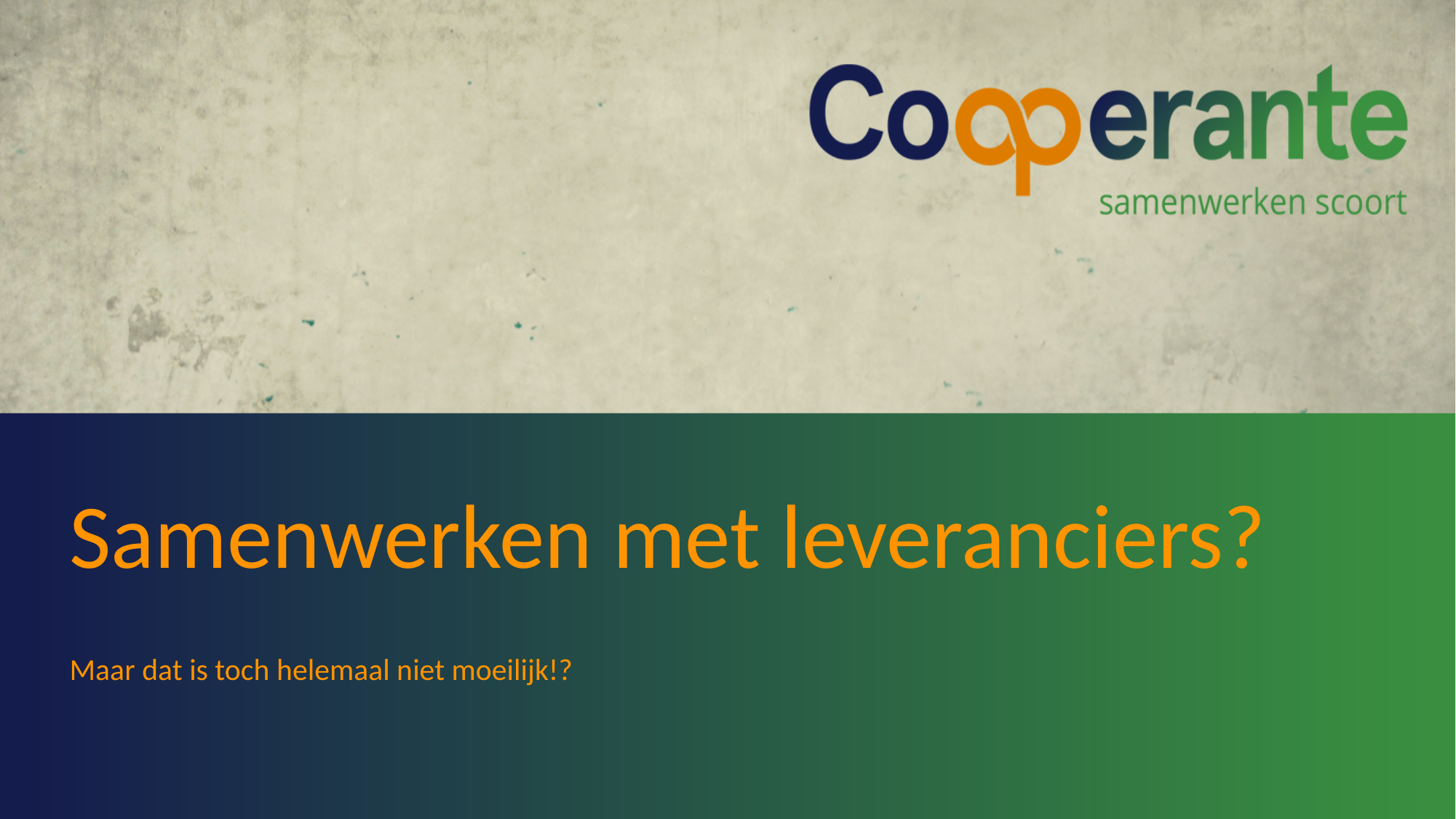

Samenwerken met leveranciers?
Maar dat is toch helemaal niet moeilijk!?